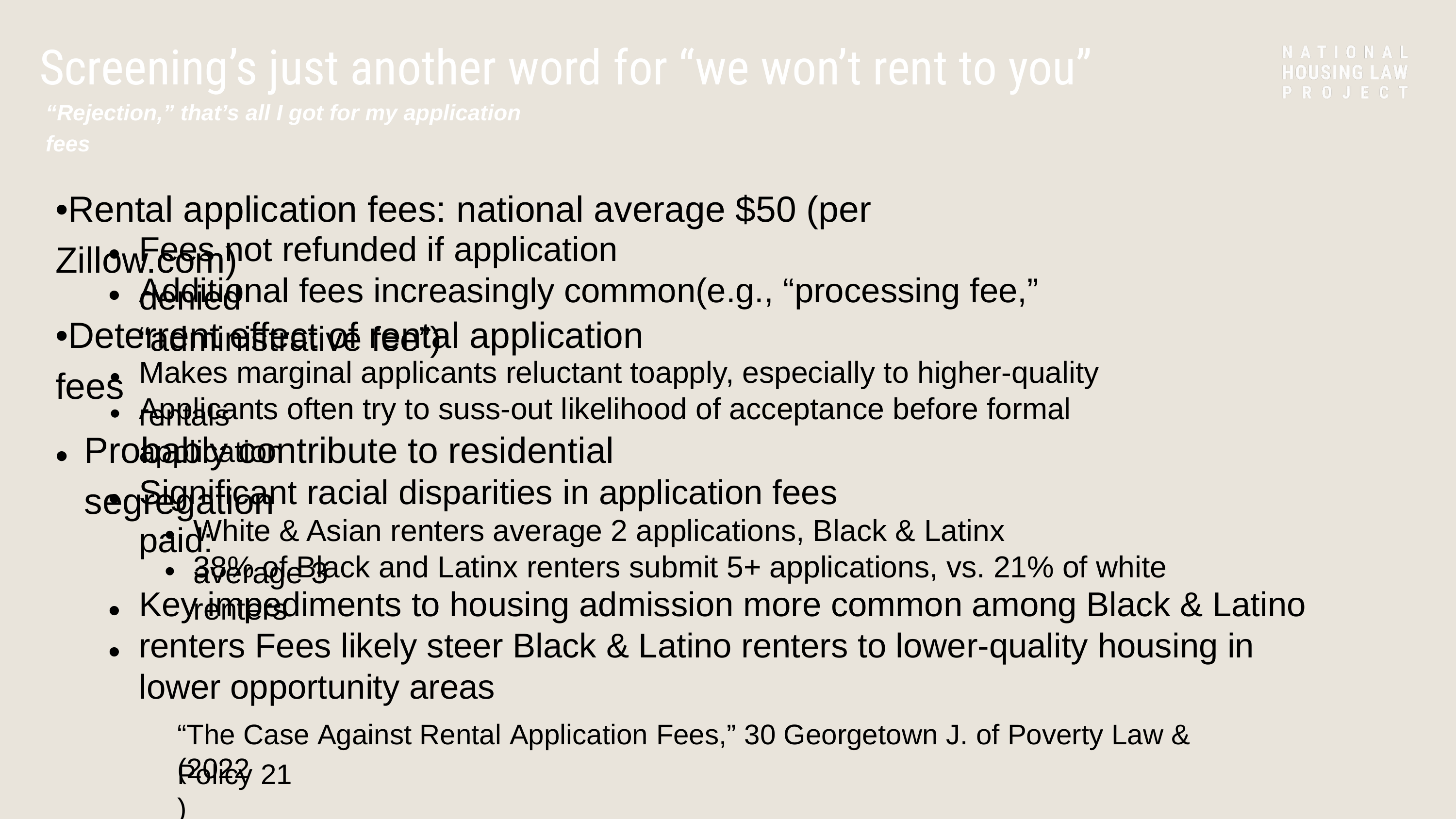

Screening’s just another word for “we won’t rent to you”

“Rejection,” that’s all I got for my application fees

•Rental application fees: national average $50 (per Zillow.com)
Fees not refunded if application denied

• •
Additional fees increasingly common(e.g., “processing fee,” “administrative fee”)

•Deterrent effect of rental application fees
Makes marginal applicants reluctant toapply, especially to higher-quality rentals

• •
Applicants often try to suss-out likelihood of acceptance before formal application

Probably contribute to residential segregation
•
Significant racial disparities in application fees paid:

•
White & Asian renters average 2 applications, Black & Latinx average 3

• •
38% of Black and Latinx renters submit 5+ applications, vs. 21% of white renters

Key impediments to housing admission more common among Black & Latino renters Fees likely steer Black & Latino renters to lower-quality housing in lower opportunity areas
• •
“The Case Against Rental Application Fees,” 30 Georgetown J. of Poverty Law & Policy 21

(2022)